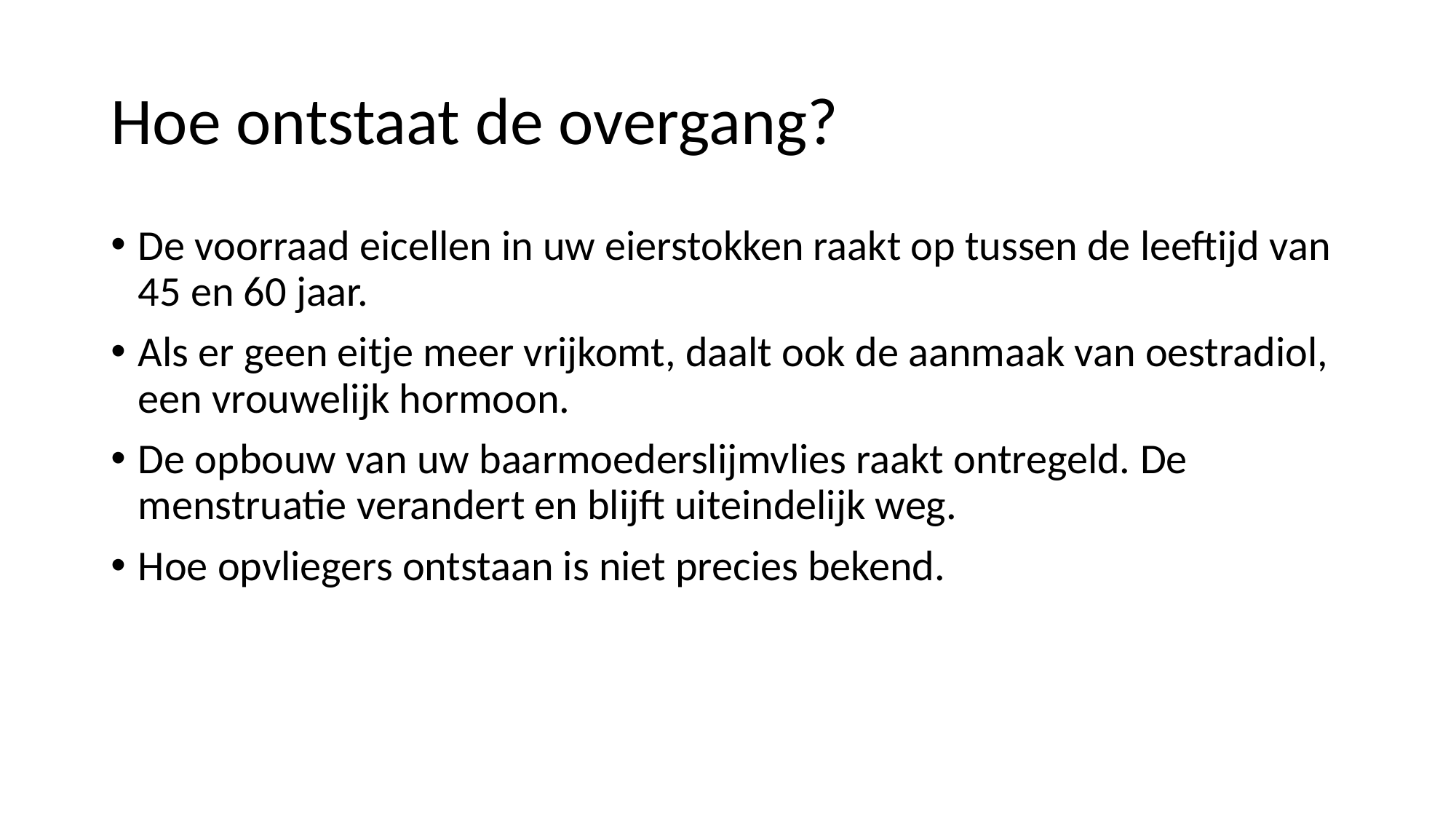

# Hoe ontstaat de overgang?
De voorraad eicellen in uw eierstokken raakt op tussen de leeftijd van 45 en 60 jaar.
Als er geen eitje meer vrijkomt, daalt ook de aanmaak van oestradiol, een vrouwelijk hormoon.
De opbouw van uw baarmoederslijmvlies raakt ontregeld. De menstruatie verandert en blijft uiteindelijk weg.
Hoe opvliegers ontstaan is niet precies bekend.